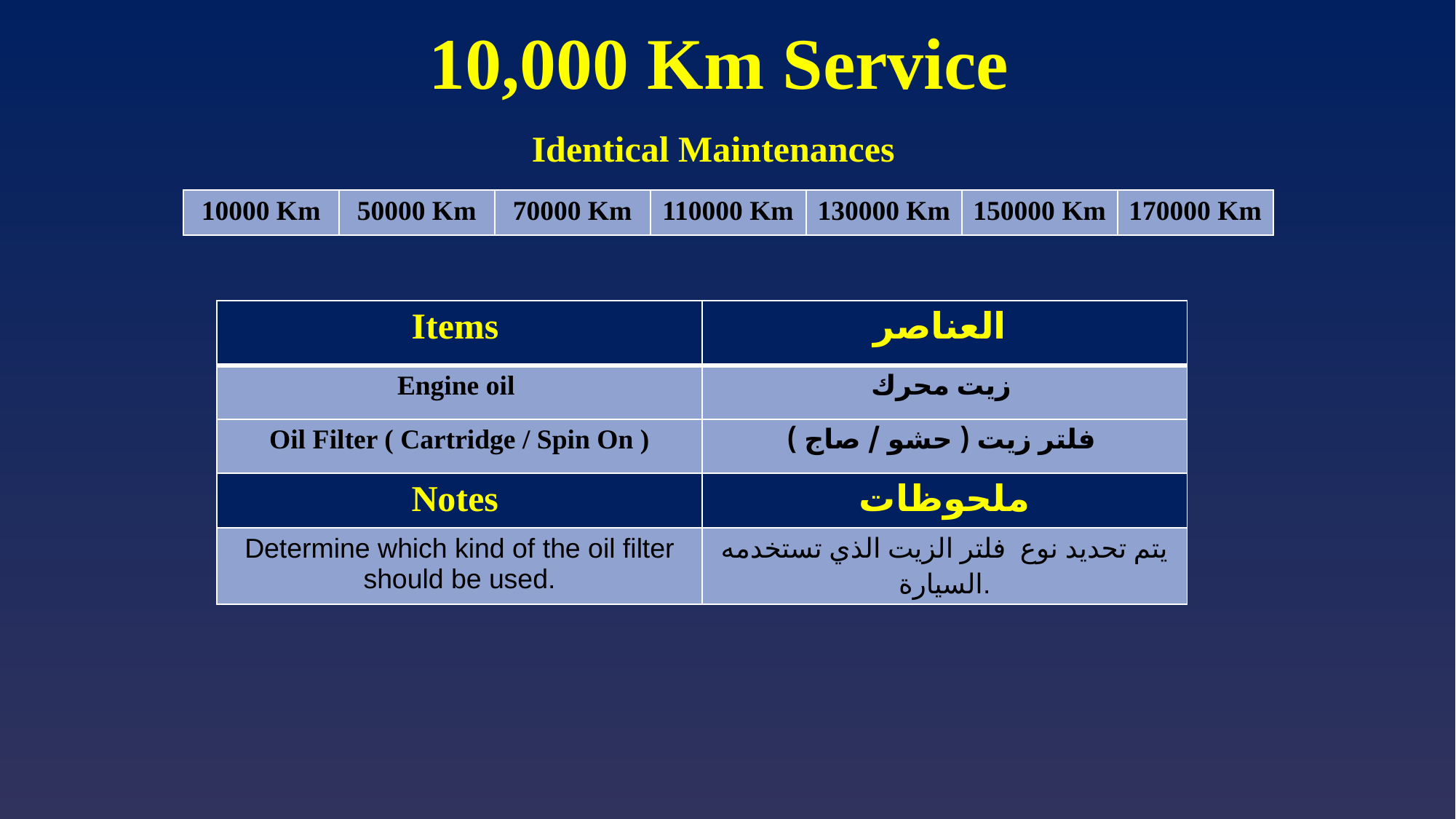

# 10,000 Km Service
  Identical Maintenances
| 10000 Km | 50000 Km | 70000 Km | 110000 Km | 130000 Km | 150000 Km | 170000 Km |
| --- | --- | --- | --- | --- | --- | --- |
| Items | العناصر |
| --- | --- |
| Engine oil | زيت محرك |
| Oil Filter ( Cartridge / Spin On ) | فلتر زيت ( حشو / صاج ) |
| Notes | ملحوظات |
| Determine which kind of the oil filter should be used. | يتم تحديد نوع فلتر الزيت الذي تستخدمه السيارة. |